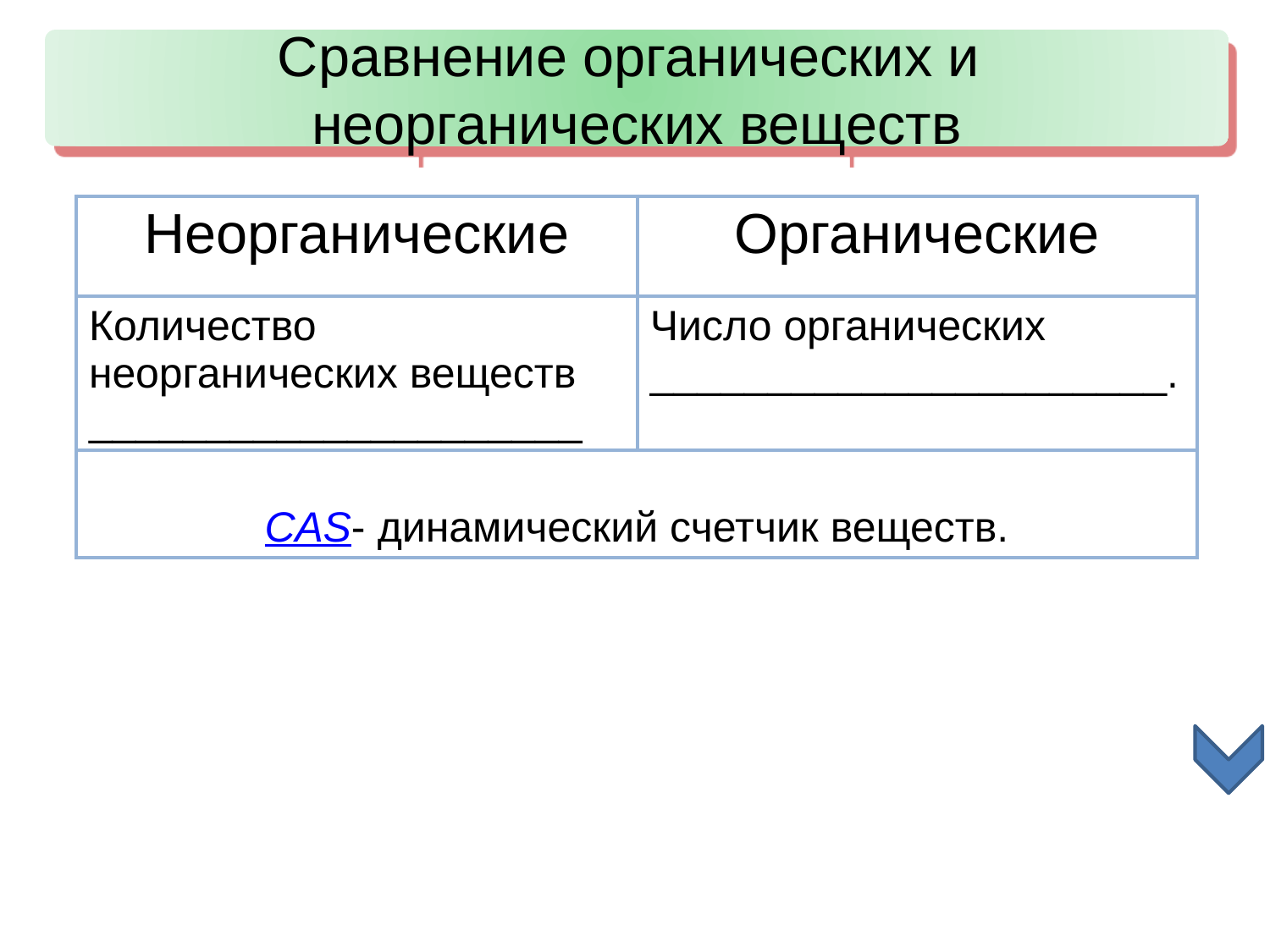

Сравнение органических и
неорганических веществ
| Неорганические | Органические |
| --- | --- |
| Количество неорганических веществ \_\_\_\_\_\_\_\_\_\_\_\_\_\_\_\_\_\_\_\_\_ | Число органических \_\_\_\_\_\_\_\_\_\_\_\_\_\_\_\_\_\_\_\_\_\_. |
| CAS- динамический счетчик веществ. |  |